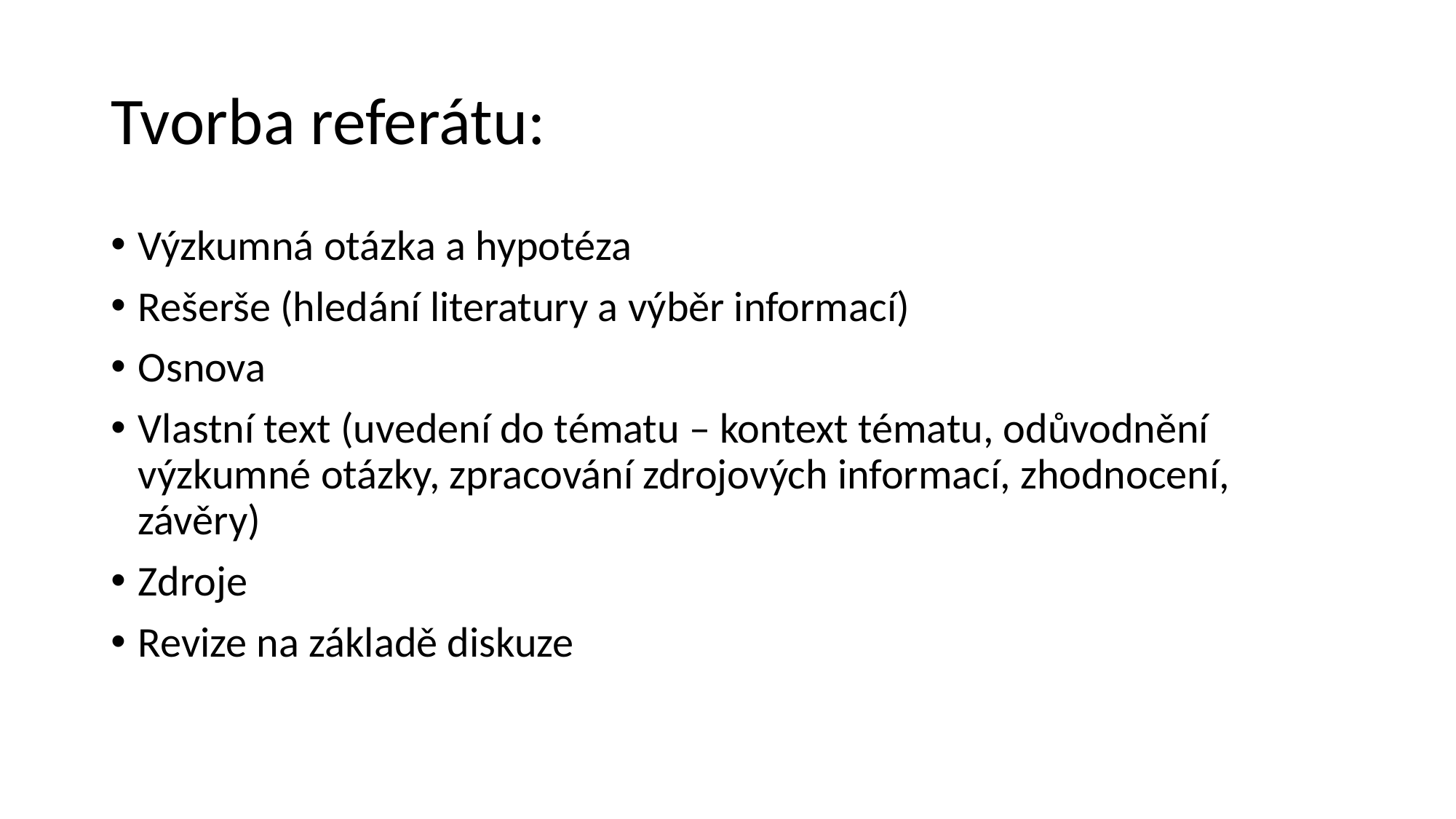

# Tvorba referátu:
Výzkumná otázka a hypotéza
Rešerše (hledání literatury a výběr informací)
Osnova
Vlastní text (uvedení do tématu – kontext tématu, odůvodnění výzkumné otázky, zpracování zdrojových informací, zhodnocení, závěry)
Zdroje
Revize na základě diskuze